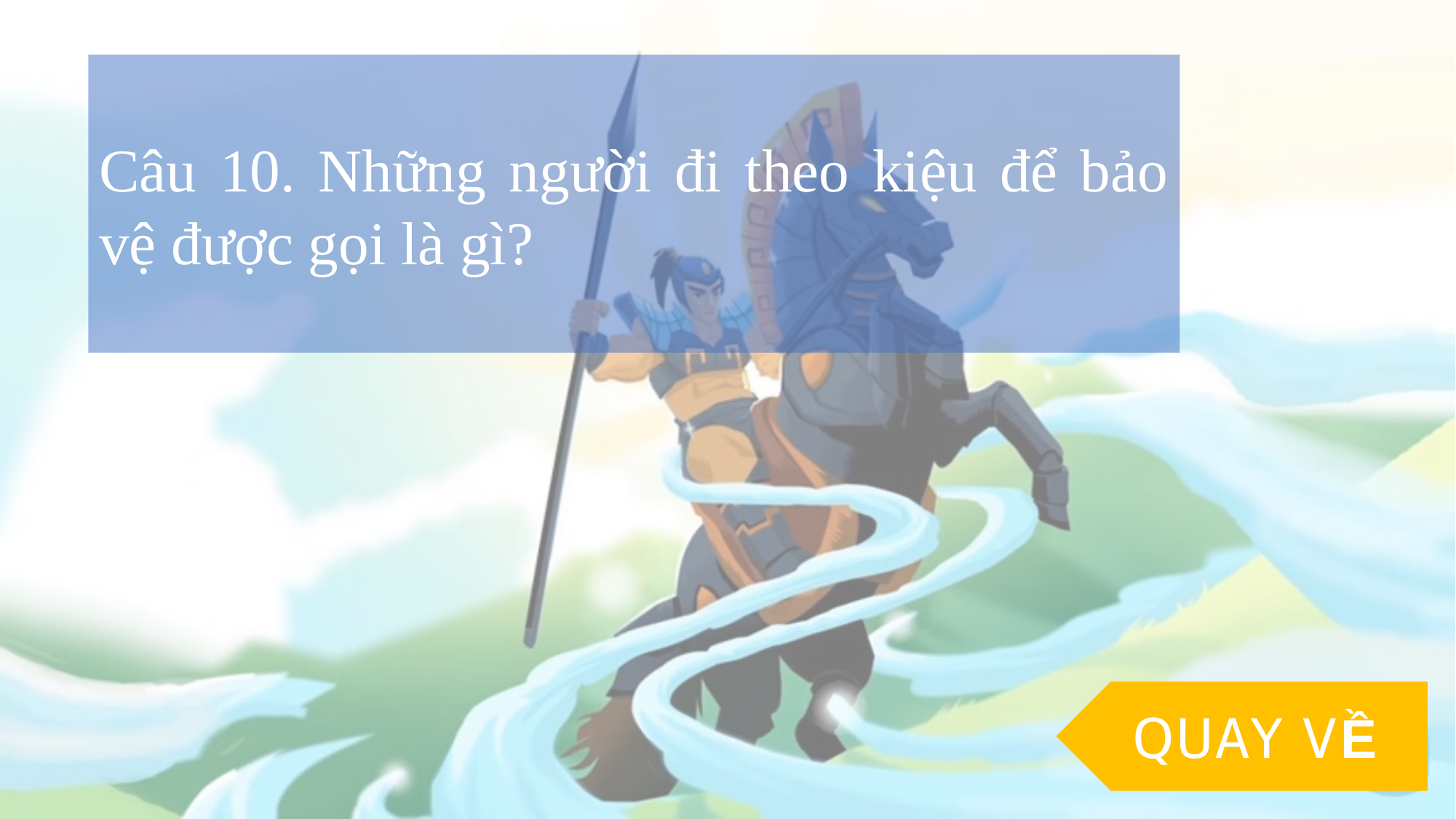

Câu 10. Những người đi theo kiệu để bảo vệ được gọi là gì?
QUAY VỀ